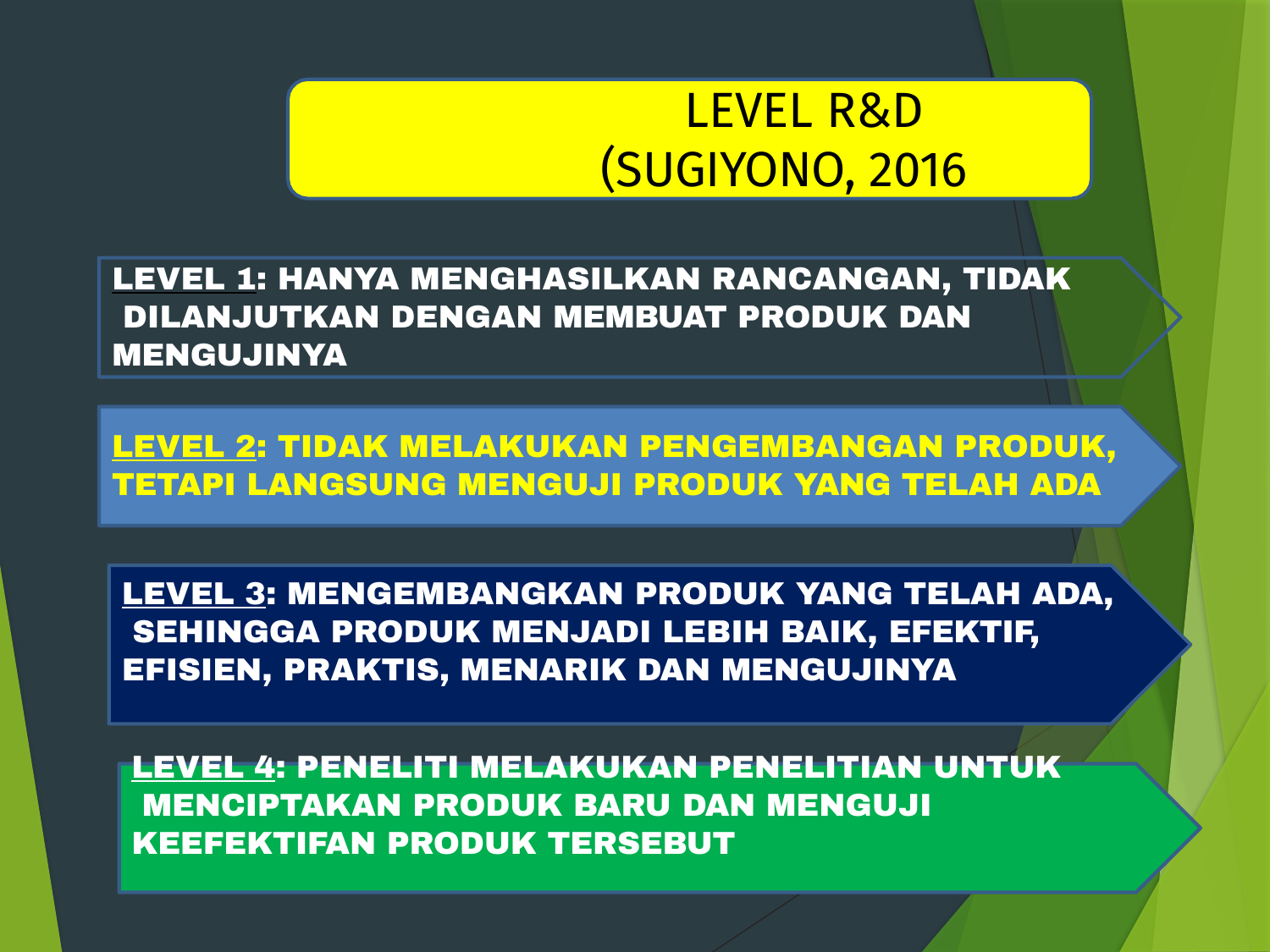

# LEVEL R&D  (SUGIYONO, 2016

LEVEL 1: HANYA MENGHASILKAN RANCANGAN, TIDAK  DILANJUTKAN DENGAN MEMBUAT PRODUK DAN  MENGUJINYA

LEVEL 2: TIDAK MELAKUKAN PENGEMBANGAN PRODUK,
TETAPI LANGSUNG MENGUJI PRODUK YANG TELAH ADA

LEVEL 3: MENGEMBANGKAN PRODUK YANG TELAH ADA,  SEHINGGA PRODUK MENJADI LEBIH BAIK, EFEKTIF,  EFISIEN, PRAKTIS, MENARIK DAN MENGUJINYA

LEVEL 4: PENELITI MELAKUKAN PENELITIAN UNTUK  MENCIPTAKAN PRODUK BARU DAN MENGUJI  KEEFEKTIFAN PRODUK TERSEBUT